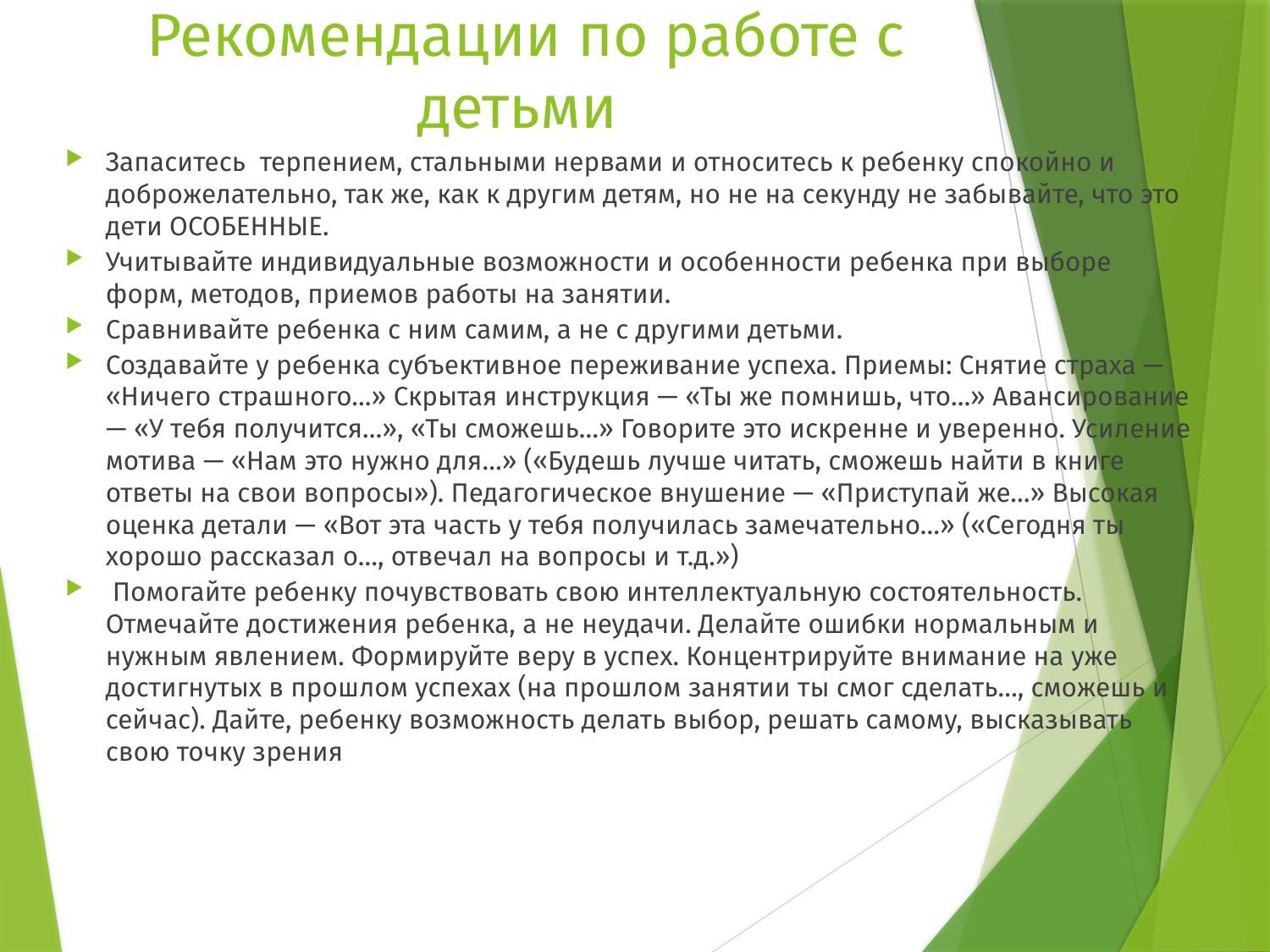

# Рекомендации по работе с детьми

Запаситесь  терпением, стальными нервами и относитесь к ребенку спокойно и доброжелательно, так же, как к другим детям, но не на секунду не забывайте, что это дети ОСОБЕННЫЕ.
Учитывайте индивидуальные возможности и особенности ребенка при выборе форм, методов, приемов работы на занятии.
Сравнивайте ребенка с ним самим, а не с другими детьми.
Создавайте у ребенка субъективное переживание успеха. Приемы: Снятие страха — «Ничего страшного…» Скрытая инструкция — «Ты же помнишь, что…» Авансирование — «У тебя получится…», «Ты сможешь…» Говорите это искренне и уверенно. Усиление мотива — «Нам это нужно для…» («Будешь лучше читать, сможешь найти в книге ответы на свои вопросы»). Педагогическое внушение — «Приступай же…» Высокая оценка детали — «Вот эта часть у тебя получилась замечательно…» («Сегодня ты хорошо рассказал о…, отвечал на вопросы и т.д.»)
 Помогайте ребенку почувствовать свою интеллектуальную состоятельность. Отмечайте достижения ребенка, а не неудачи. Делайте ошибки нормальным и нужным явлением. Формируйте веру в успех. Концентрируйте внимание на уже достигнутых в прошлом успехах (на прошлом занятии ты смог сделать…, сможешь и сейчас). Дайте, ребенку возможность делать выбор, решать самому, высказывать свою точку зрения